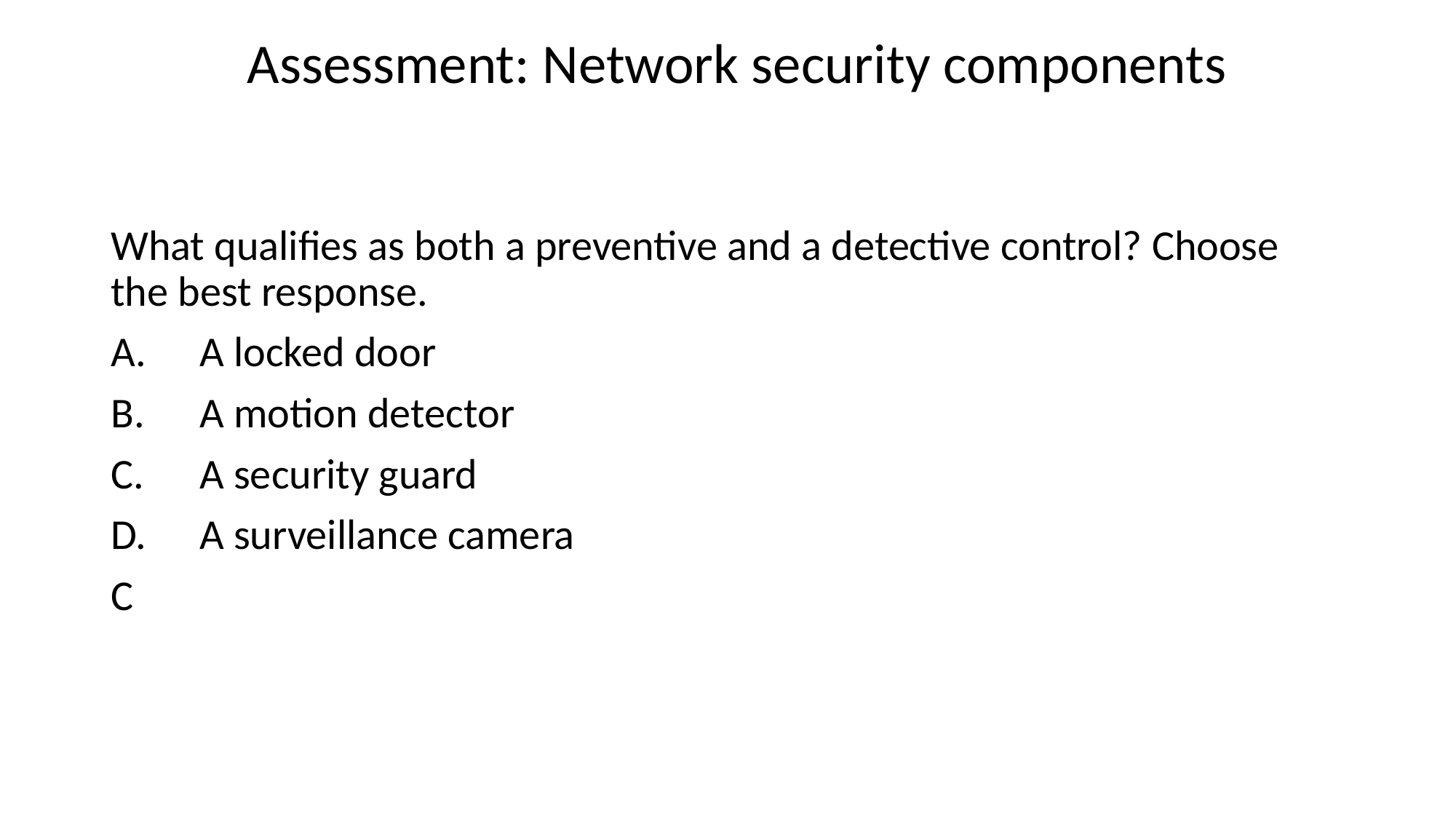

# Assessment: Network security components
What qualifies as both a preventive and a detective control? Choose the best response.
A locked door
A motion detector
A security guard
A surveillance camera
C